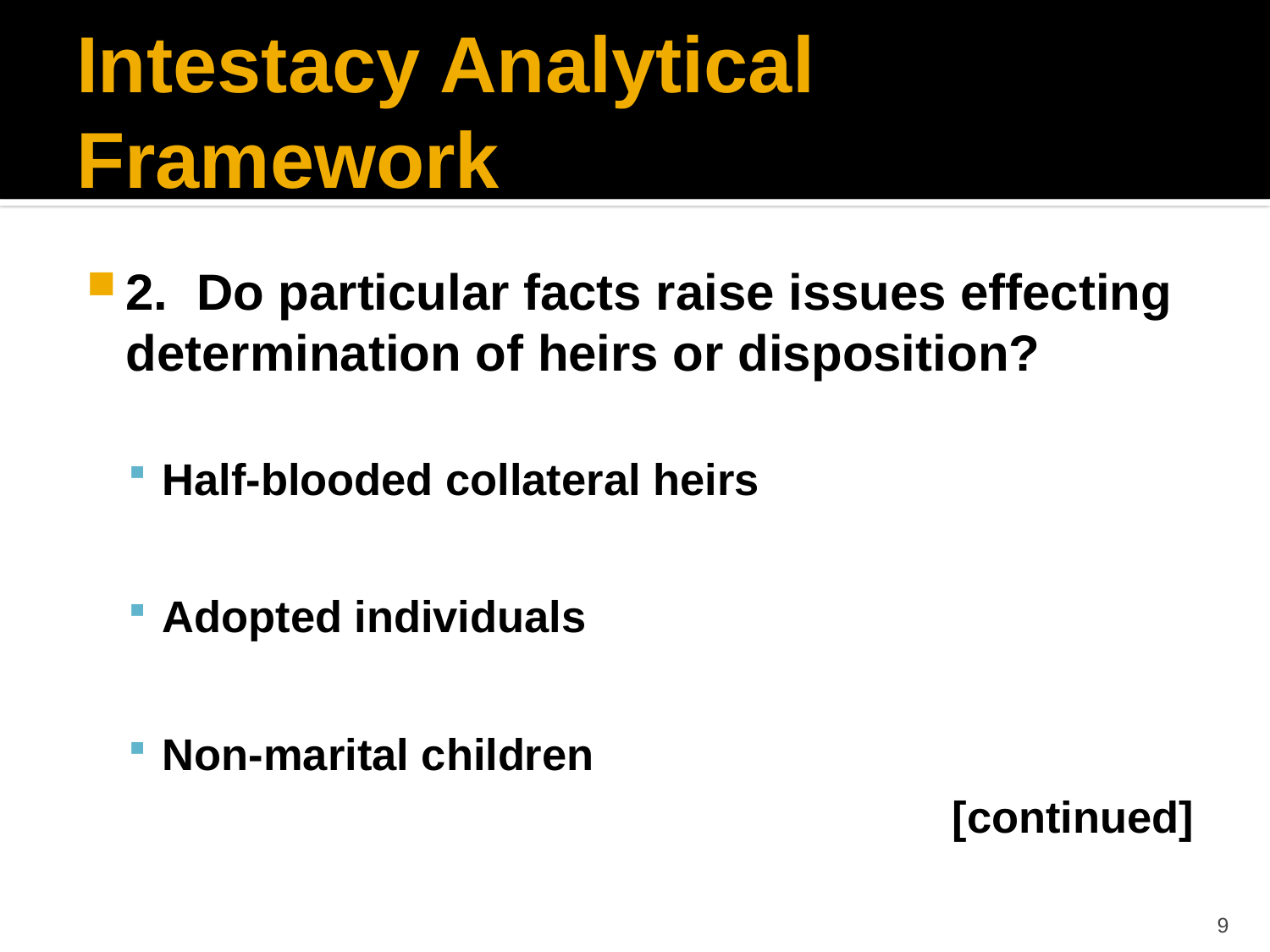

# Intestacy Analytical Framework
2.  Do particular facts raise issues effecting determination of heirs or disposition?

Half-blooded collateral heirs

Adopted individuals

Non-marital children
[continued]
9